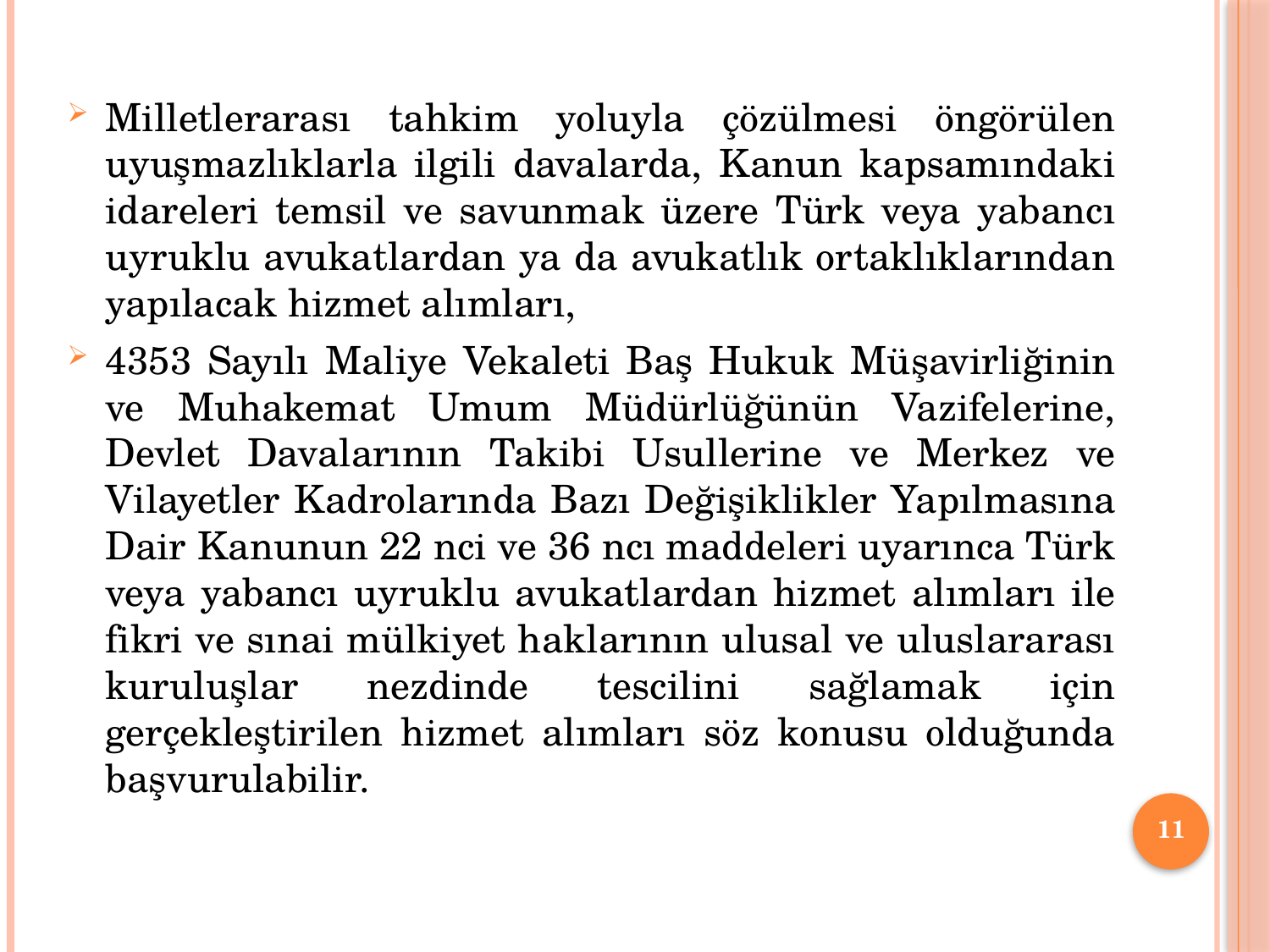

Milletlerarası tahkim yoluyla çözülmesi öngörülen uyuşmazlıklarla ilgili davalarda, Kanun kapsamındaki idareleri temsil ve savunmak üzere Türk veya yabancı uyruklu avukatlardan ya da avukatlık ortaklıklarından yapılacak hizmet alımları,
4353 Sayılı Maliye Vekaleti Baş Hukuk Müşavirliğinin ve Muhakemat Umum Müdürlüğünün Vazifelerine, Devlet Davalarının Takibi Usullerine ve Merkez ve Vilayetler Kadrolarında Bazı Değişiklikler Yapılmasına Dair Kanunun 22 nci ve 36 ncı maddeleri uyarınca Türk veya yabancı uyruklu avukatlardan hizmet alımları ile fikri ve sınai mülkiyet haklarının ulusal ve uluslararası kuruluşlar nezdinde tescilini sağlamak için gerçekleştirilen hizmet alımları söz konusu olduğunda başvurulabilir.
11